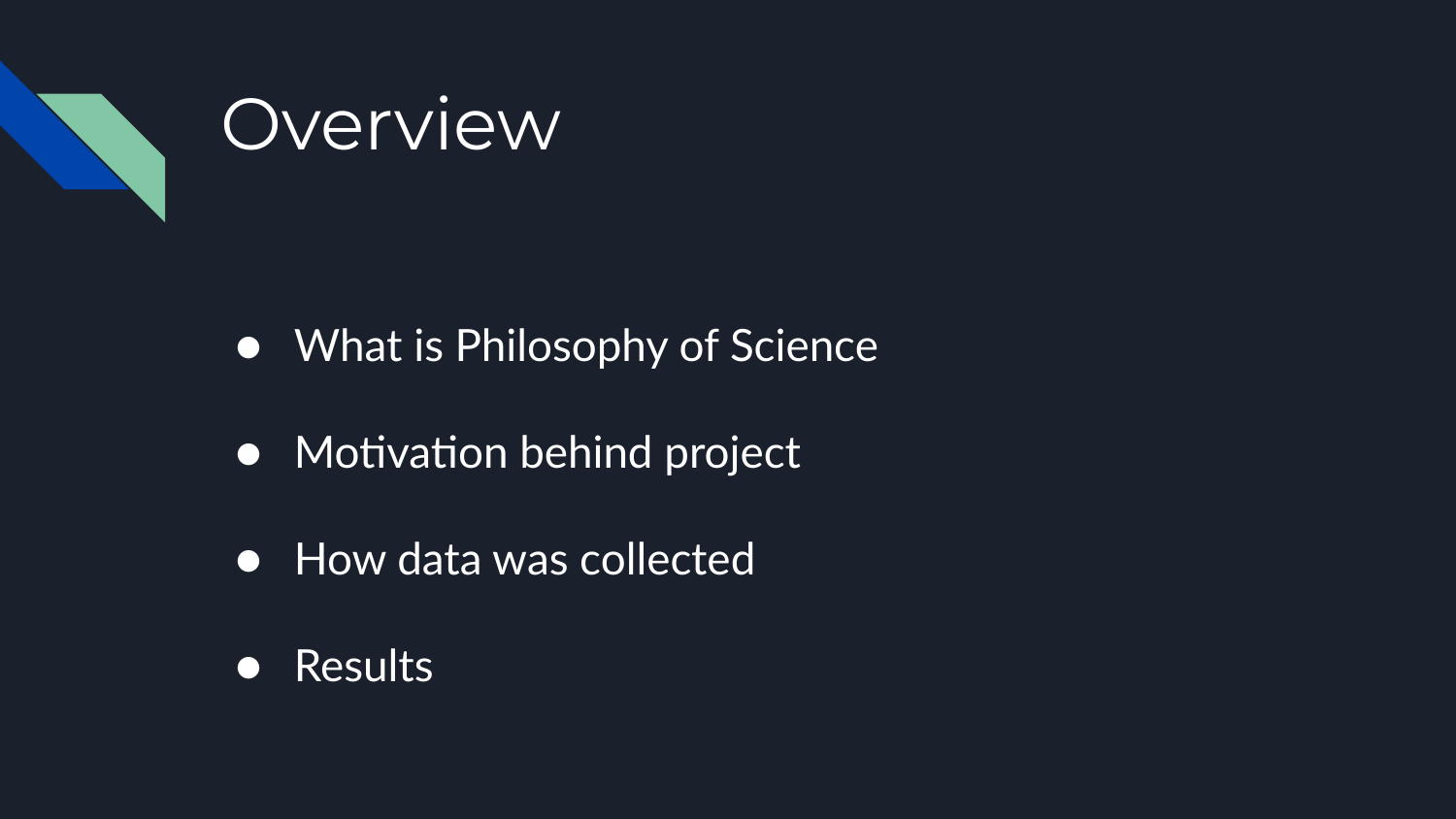

# Overview
What is Philosophy of Science
Motivation behind project
How data was collected
Results